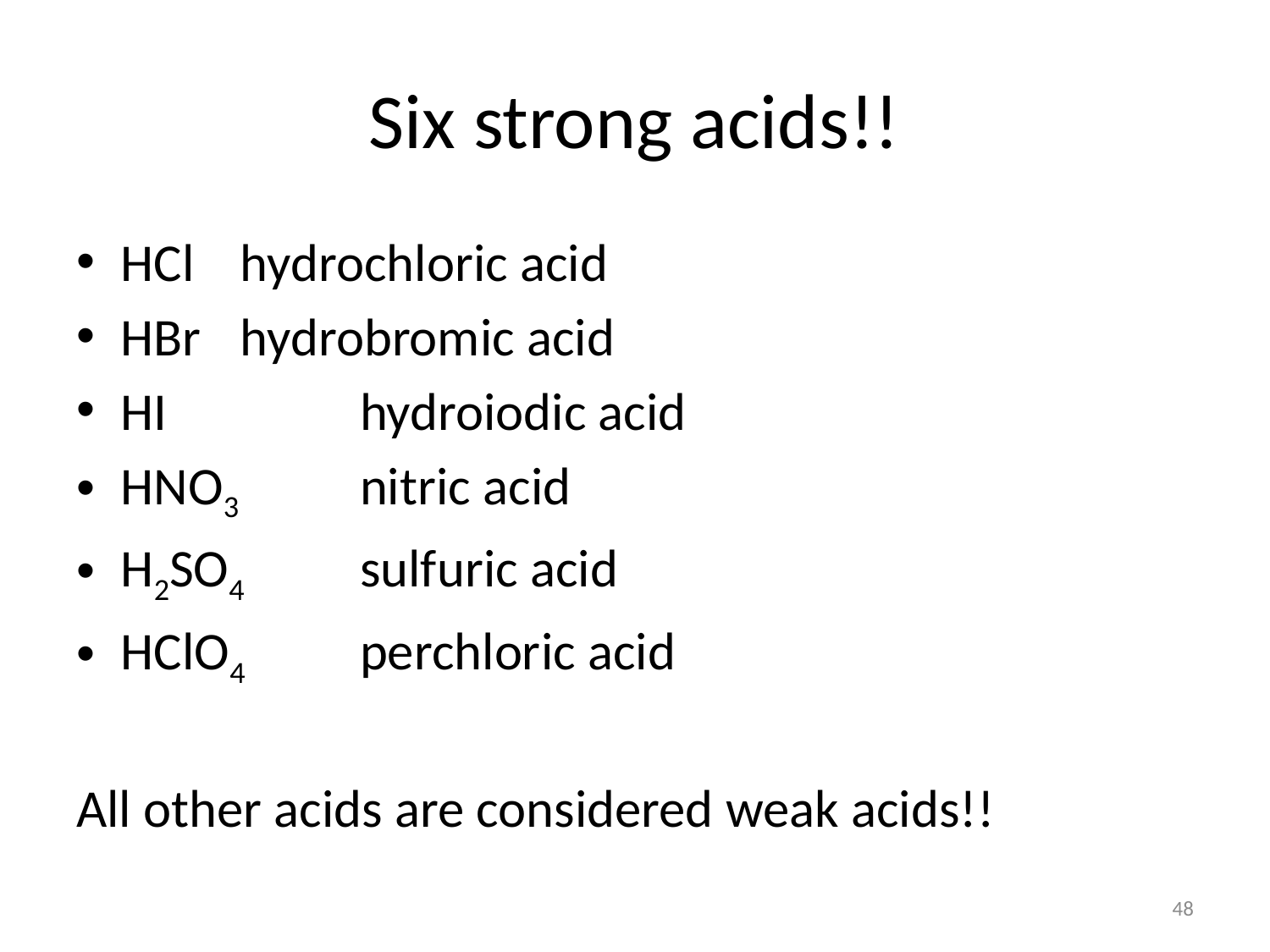

# Six strong acids!!
HCl  	hydrochloric acid
HBr  	hydrobromic acid
HI 	 	hydroiodic acid
HNO3  	nitric acid
H2SO4  	sulfuric acid
HClO4 	perchloric acid

All other acids are considered weak acids!!

48